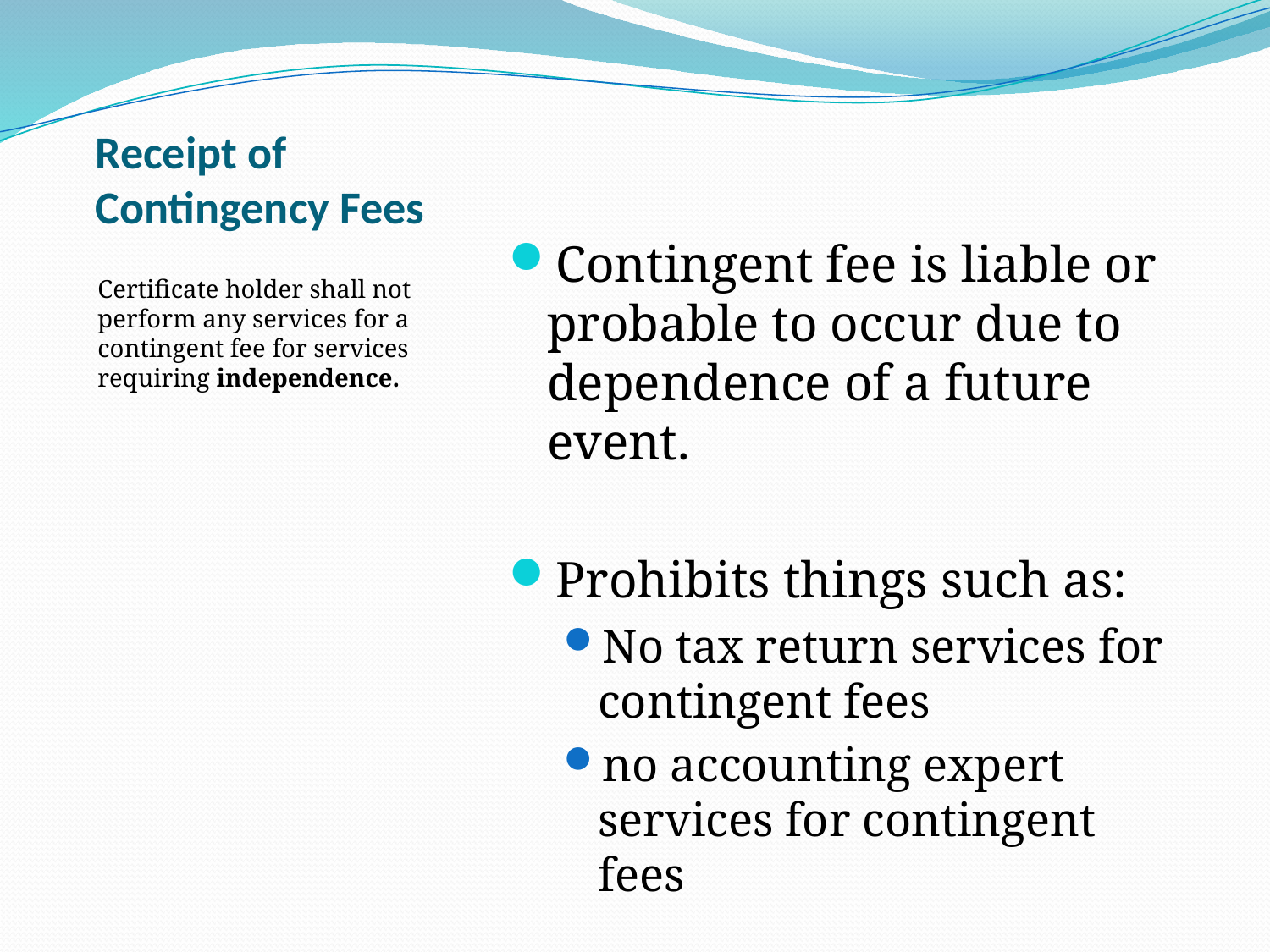

# Receipt of Contingency Fees

Certificate holder shall not perform any services for a contingent fee for services requiring independence.
Contingent fee is liable or probable to occur due to dependence of a future event.

Prohibits things such as:
No tax return services for contingent fees
no accounting expert services for contingent fees